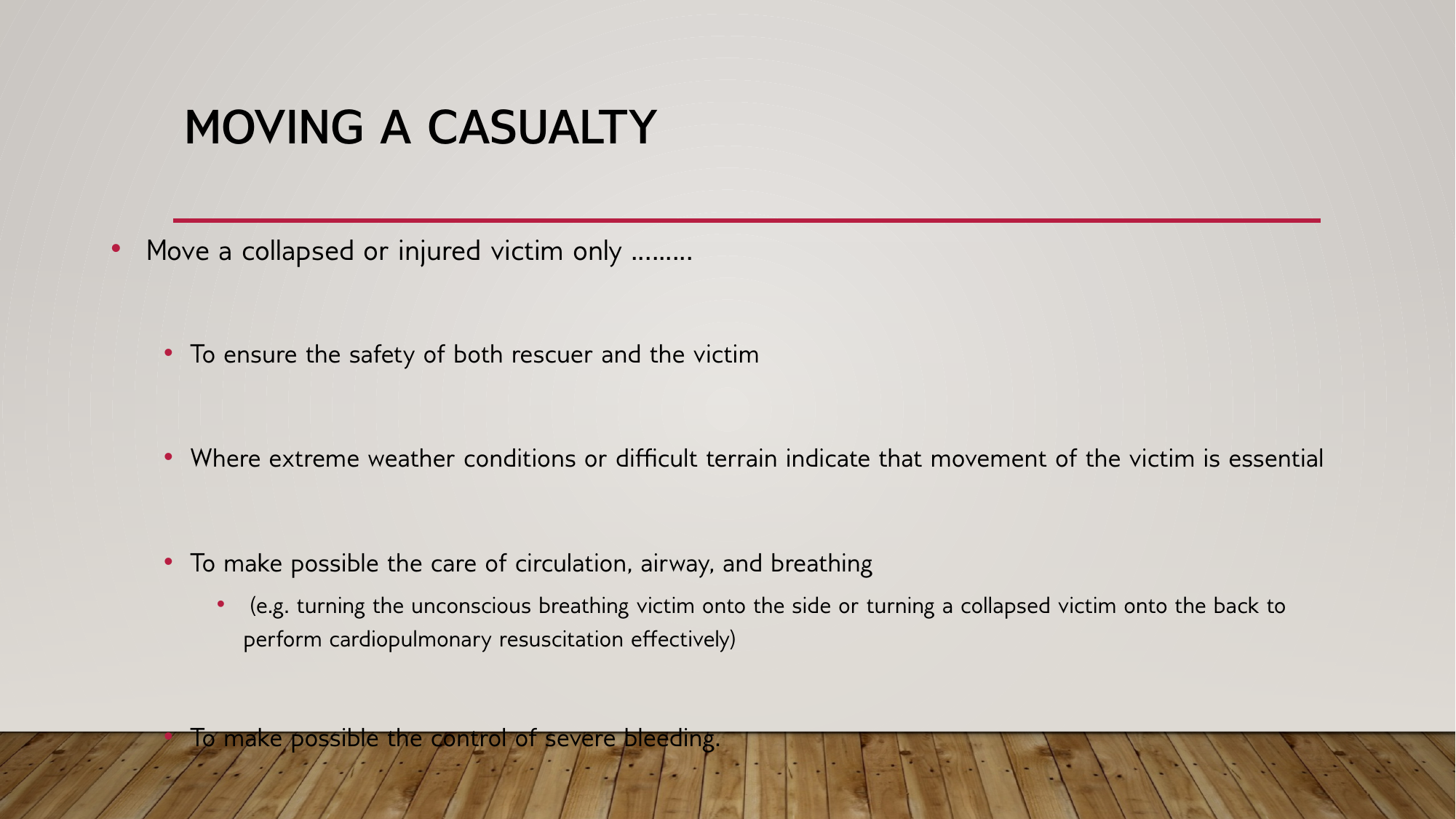

# Moving a casualty
 Move a collapsed or injured victim only .........

To ensure the safety of both rescuer and the victim

Where extreme weather conditions or difficult terrain indicate that movement of the victim is essential

To make possible the care of circulation, airway, and breathing
 (e.g. turning the unconscious breathing victim onto the side or turning a collapsed victim onto the back to perform cardiopulmonary resuscitation effectively)

To make possible the control of severe bleeding.